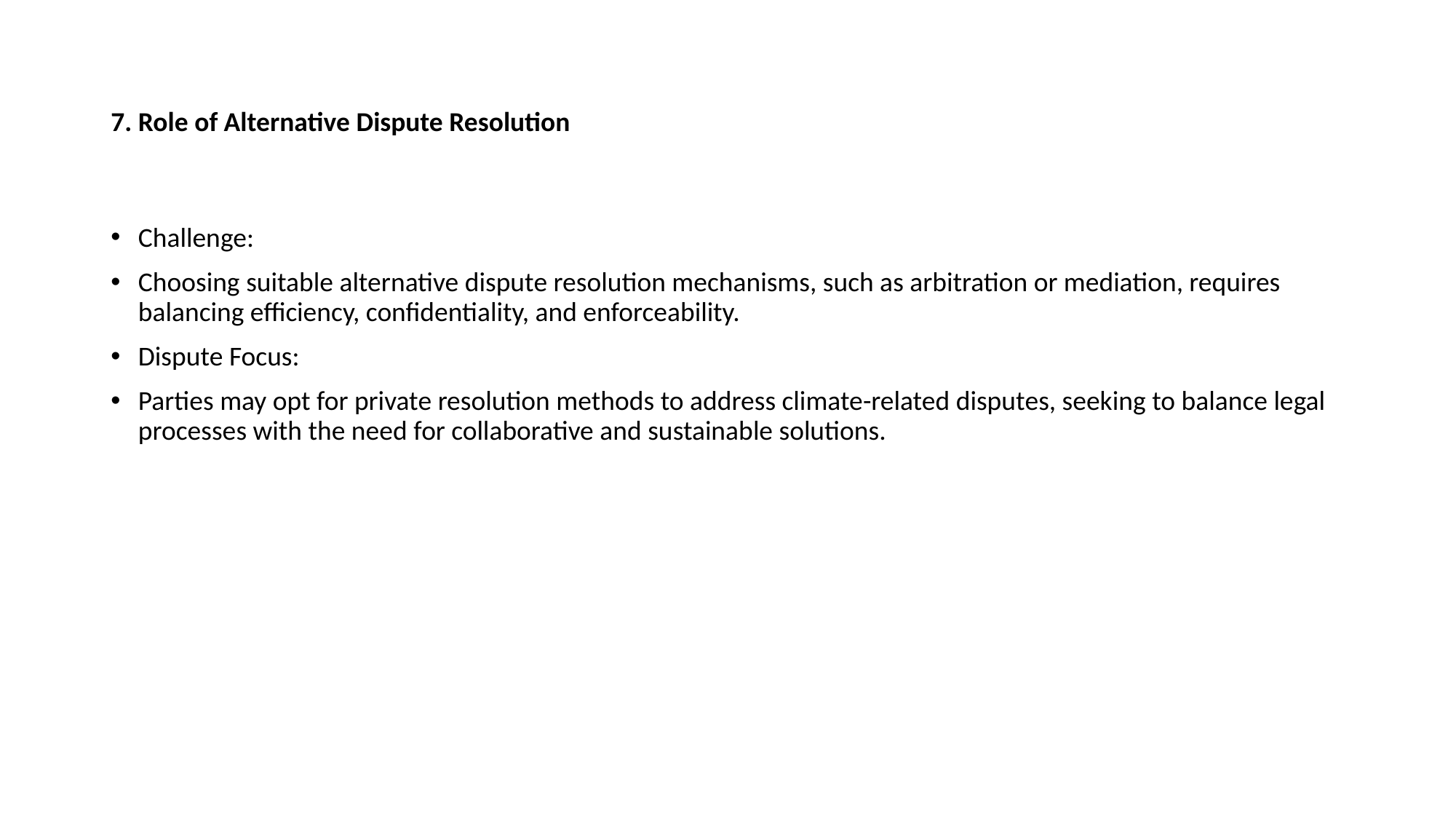

# 7. Role of Alternative Dispute Resolution
Challenge:
Choosing suitable alternative dispute resolution mechanisms, such as arbitration or mediation, requires balancing efficiency, confidentiality, and enforceability.
Dispute Focus:
Parties may opt for private resolution methods to address climate-related disputes, seeking to balance legal processes with the need for collaborative and sustainable solutions.